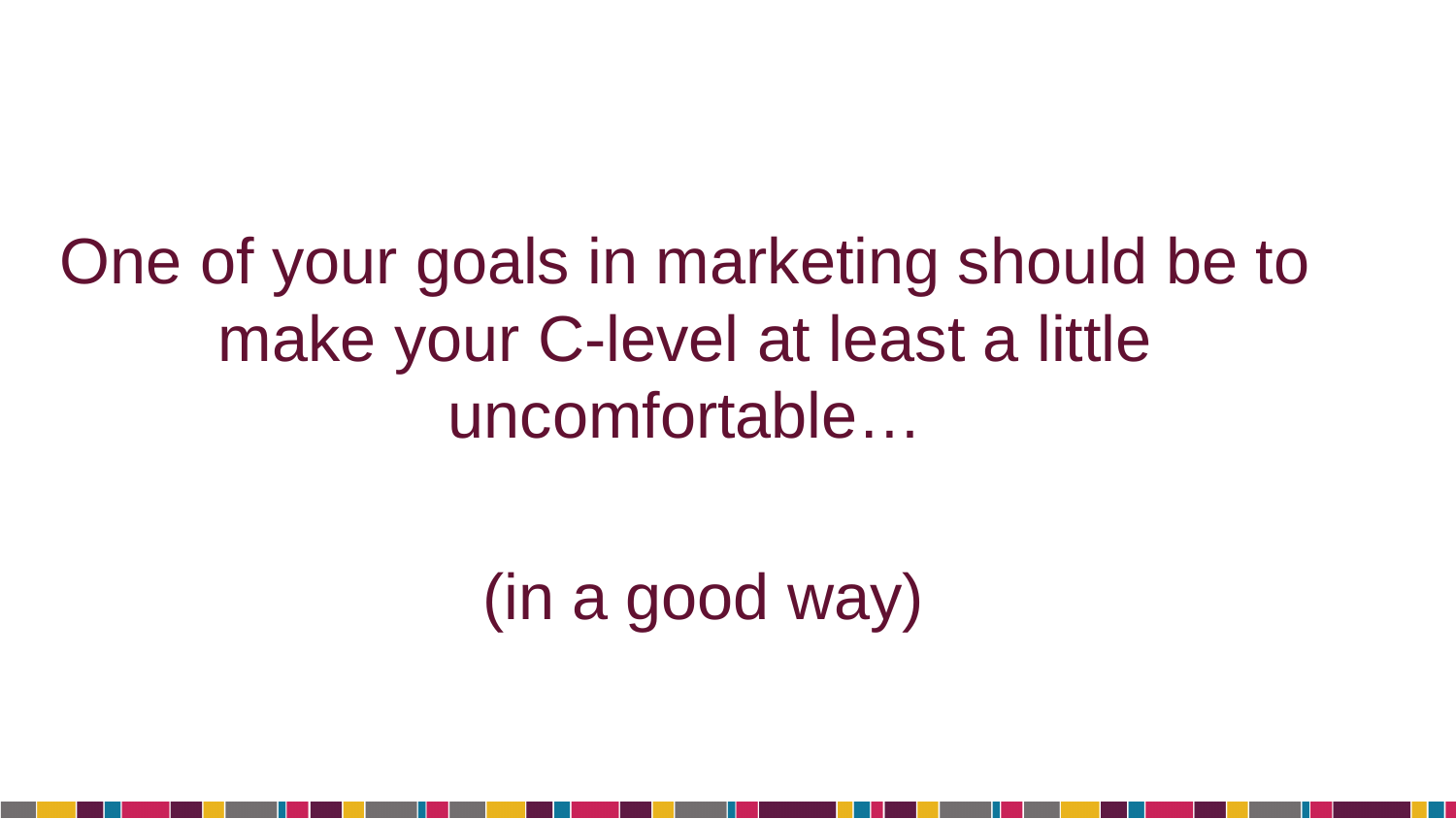

One of your goals in marketing should be to make your C-level at least a little uncomfortable…

   (in a good way)